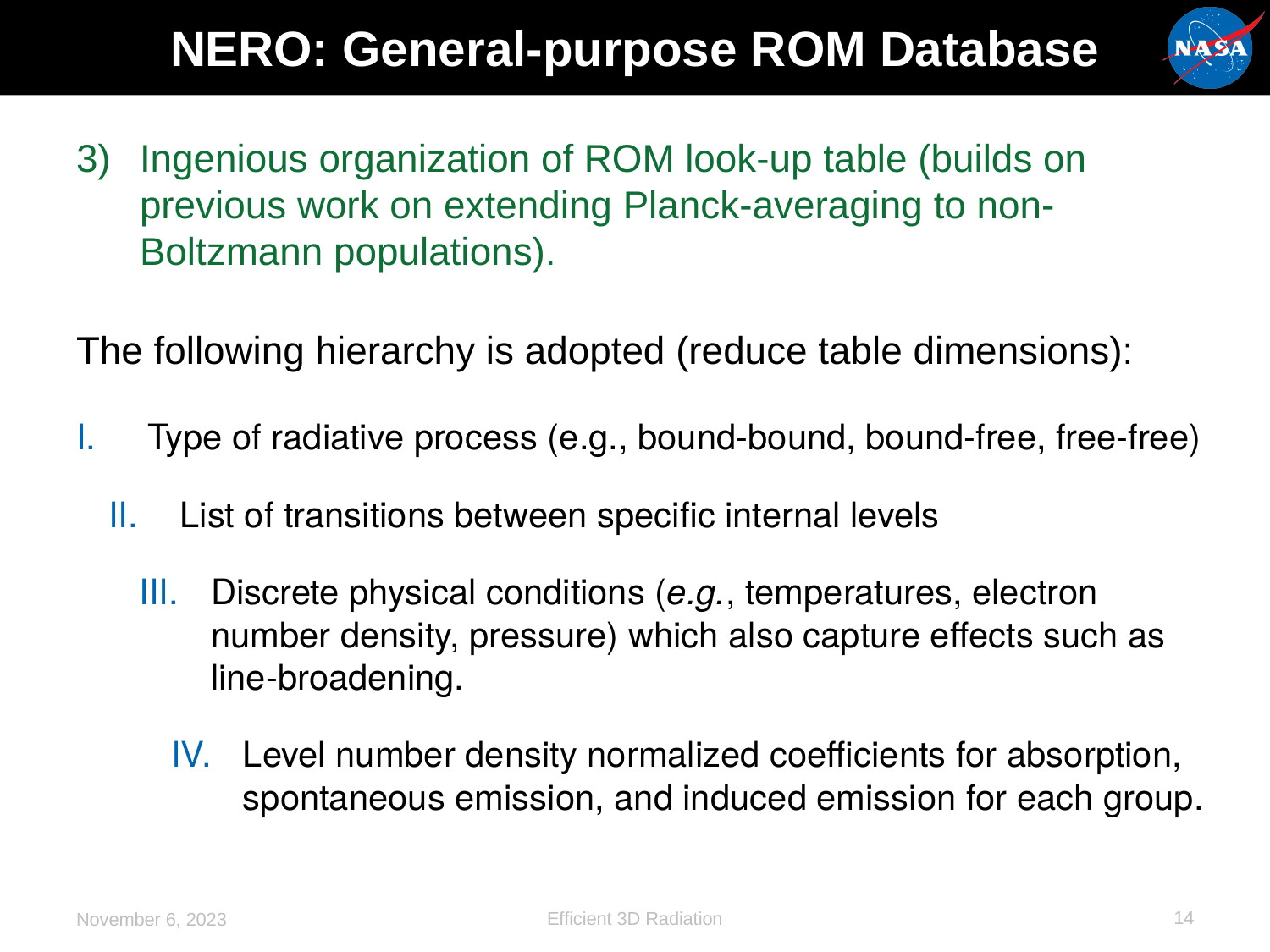

# NERO: General-purpose ROM Database
Ingenious organization of ROM look-up table (builds on previous work on extending Planck-averaging to non-Boltzmann populations).
The following hierarchy is adopted (reduce table dimensions):
Type of radiative process (e.g., bound-bound, bound-free, free-free)
List of transitions between specific internal levels
Discrete physical conditions (e.g., temperatures, electron number density, pressure) which also capture effects such as line-broadening.
Level number density normalized coefficients for absorption, spontaneous emission, and induced emission for each group.

14
Efficient 3D Radiation
November 6, 2023